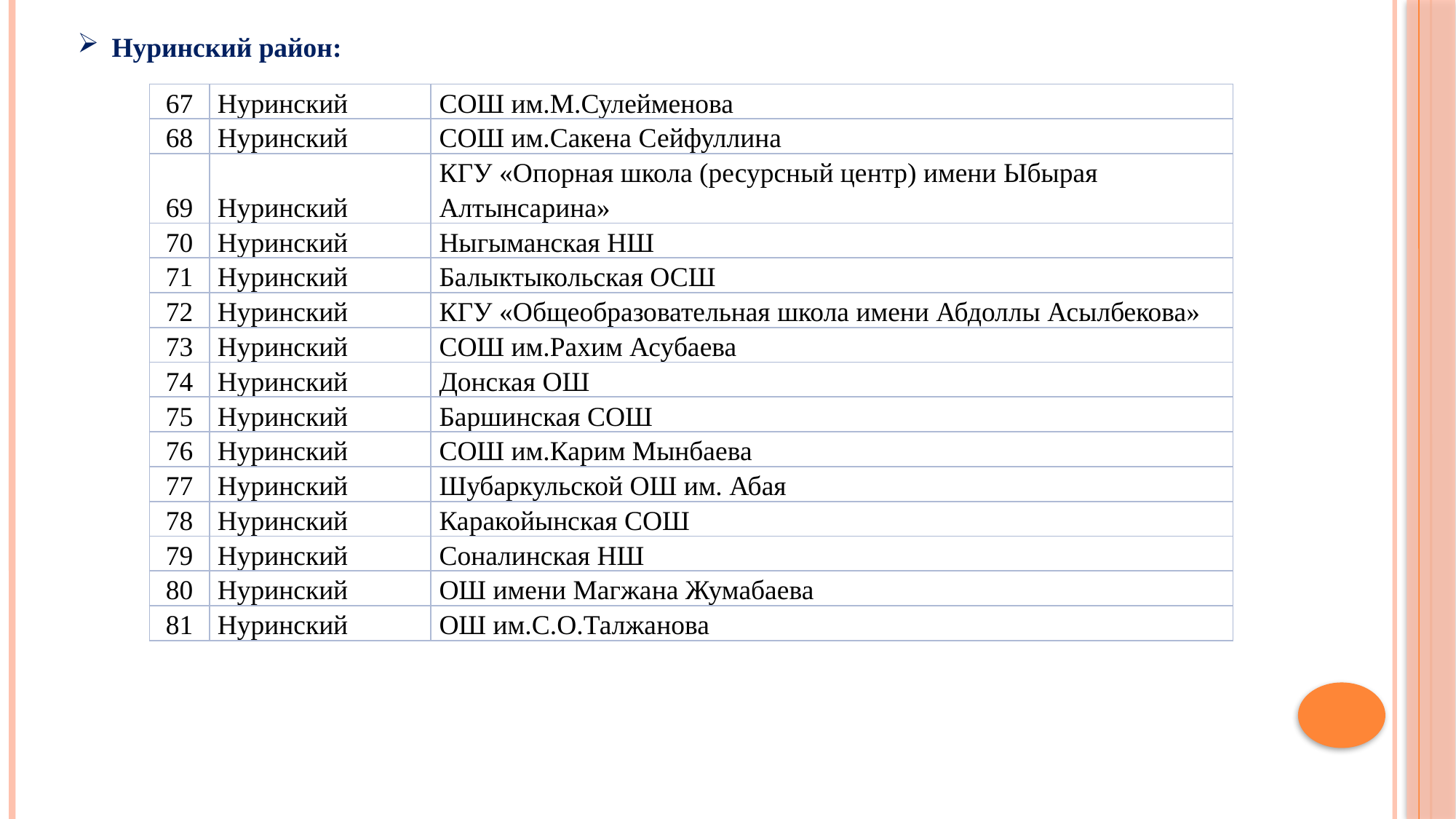

Нуринский район:
| 67 | Нуринский | СОШ им.М.Сулейменова |
| --- | --- | --- |
| 68 | Нуринский | СОШ им.Сакена Сейфуллина |
| 69 | Нуринский | КГУ «Опорная школа (ресурсный центр) имени Ыбырая Алтынсарина» |
| 70 | Нуринский | Ныгыманская НШ |
| 71 | Нуринский | Балыктыкольская ОСШ |
| 72 | Нуринский | КГУ «Общеобразовательная школа имени Абдоллы Асылбекова» |
| 73 | Нуринский | СОШ им.Рахим Асубаева |
| 74 | Нуринский | Донская ОШ |
| 75 | Нуринский | Баршинская СОШ |
| 76 | Нуринский | СОШ им.Карим Мынбаева |
| 77 | Нуринский | Шубаркульской ОШ им. Абая |
| 78 | Нуринский | Каракойынская СОШ |
| 79 | Нуринский | Соналинская НШ |
| 80 | Нуринский | ОШ имени Магжана Жумабаева |
| 81 | Нуринский | ОШ им.С.О.Талжанова |